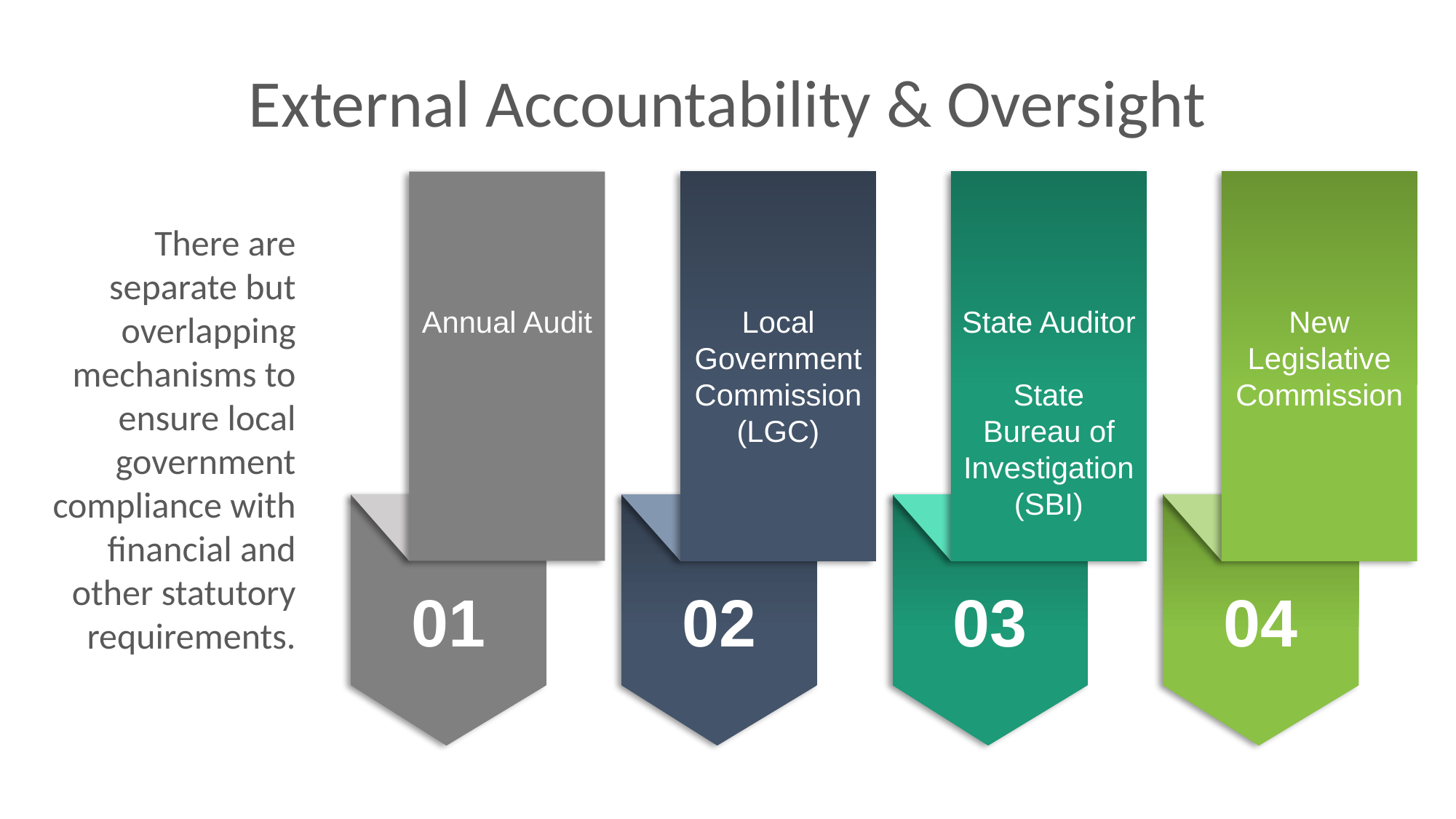

# External Accountability & Oversight
There are separate but overlapping mechanisms to ensure local government compliance with financial and other statutory requirements.
Annual Audit
Local Government Commission
(LGC)
State Auditor

State Bureau of Investigation (SBI)
New Legislative Commission
01
02
03
04